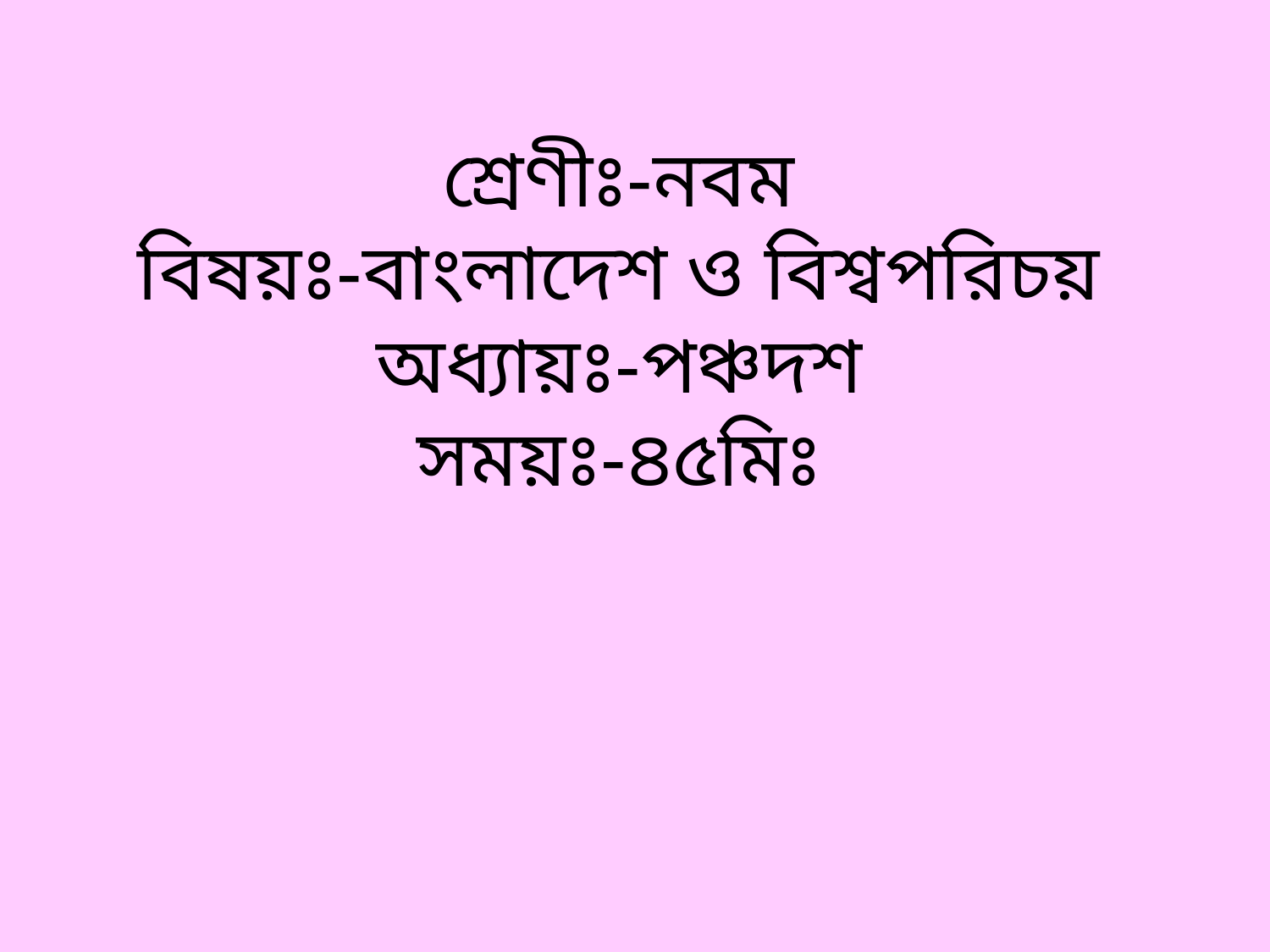

# শ্রেণীঃ-নবম বিষয়ঃ-বাংলাদেশ ও বিশ্বপরিচয় অধ্যায়ঃ-পঞ্চদশ সময়ঃ-৪৫মিঃ